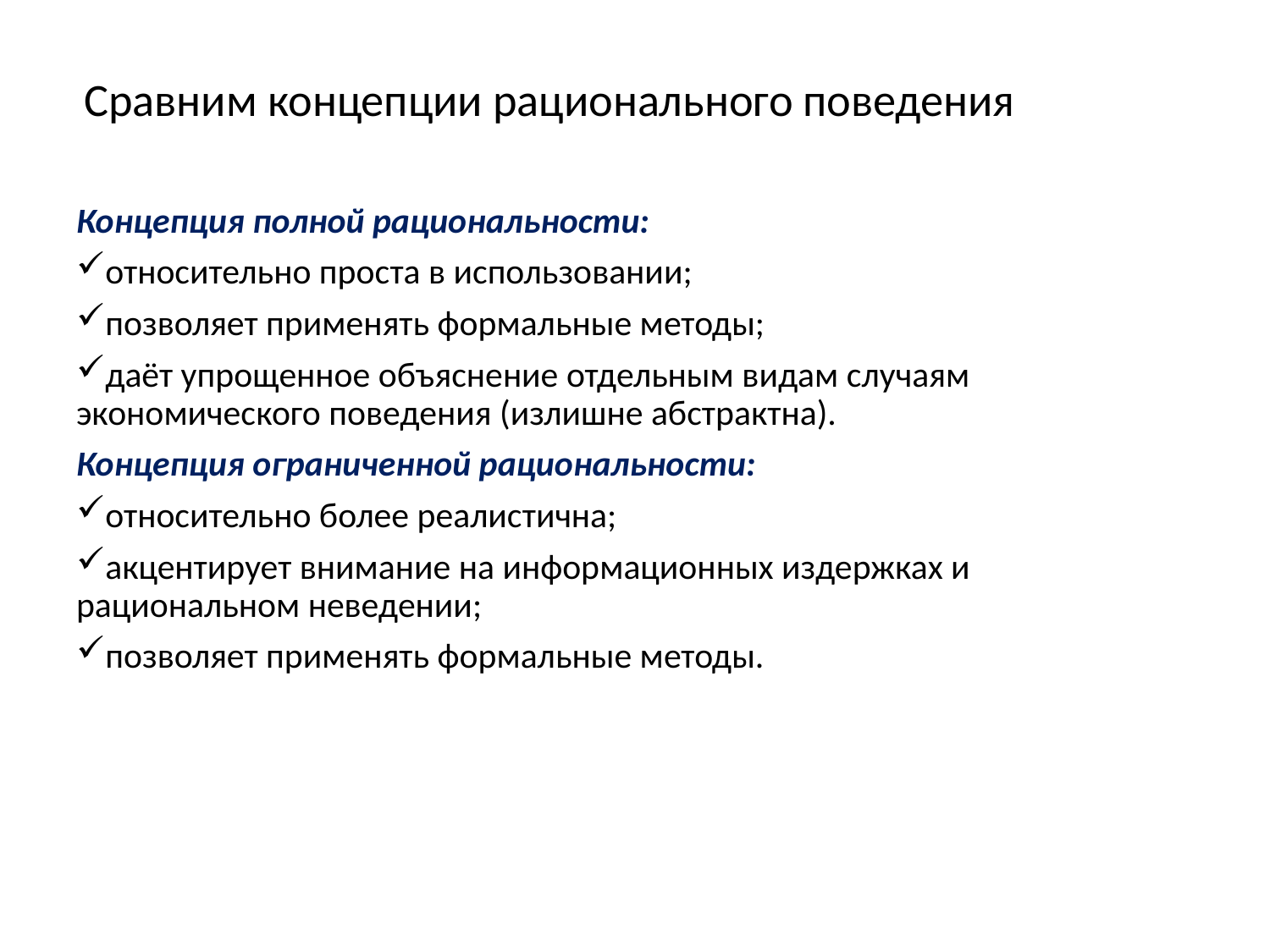

# Сравним концепции рационального поведения
Концепция полной рациональности:
относительно проста в использовании;
позволяет применять формальные методы;
даёт упрощенное объяснение отдельным видам случаям экономического поведения (излишне абстрактна).
Концепция ограниченной рациональности:
относительно более реалистична;
акцентирует внимание на информационных издержках и рациональном неведении;
позволяет применять формальные методы.